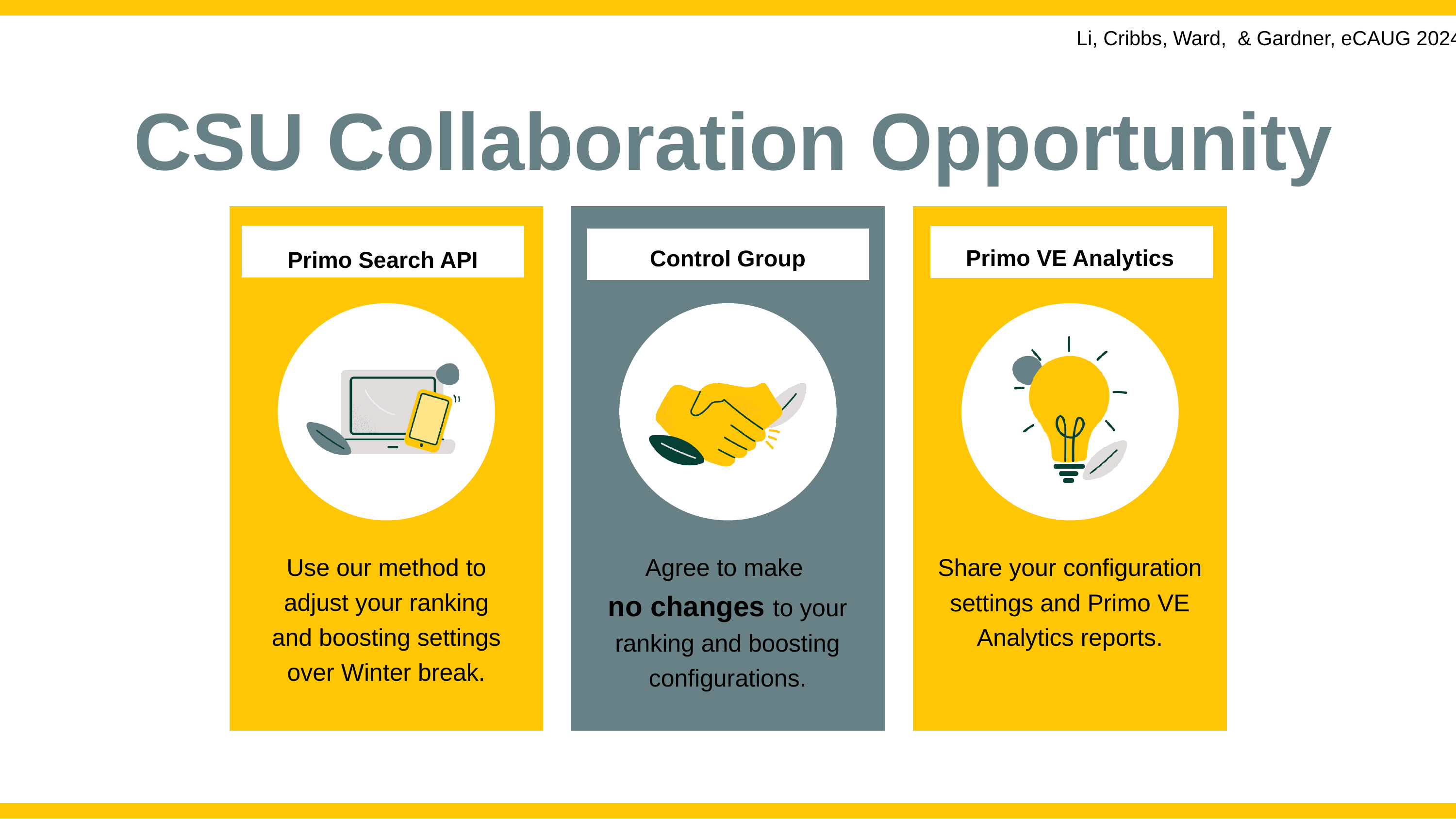

Li, Cribbs, Ward,  & Gardner, eCAUG 2024
CSU Collaboration Opportunity

Primo VE Analytics
Control Group
Primo Search API

Use our method to adjust your ranking and boosting settings over Winter break.
Agree to make
no changes to your ranking and boosting configurations.
Share your configuration settings and Primo VE Analytics reports.